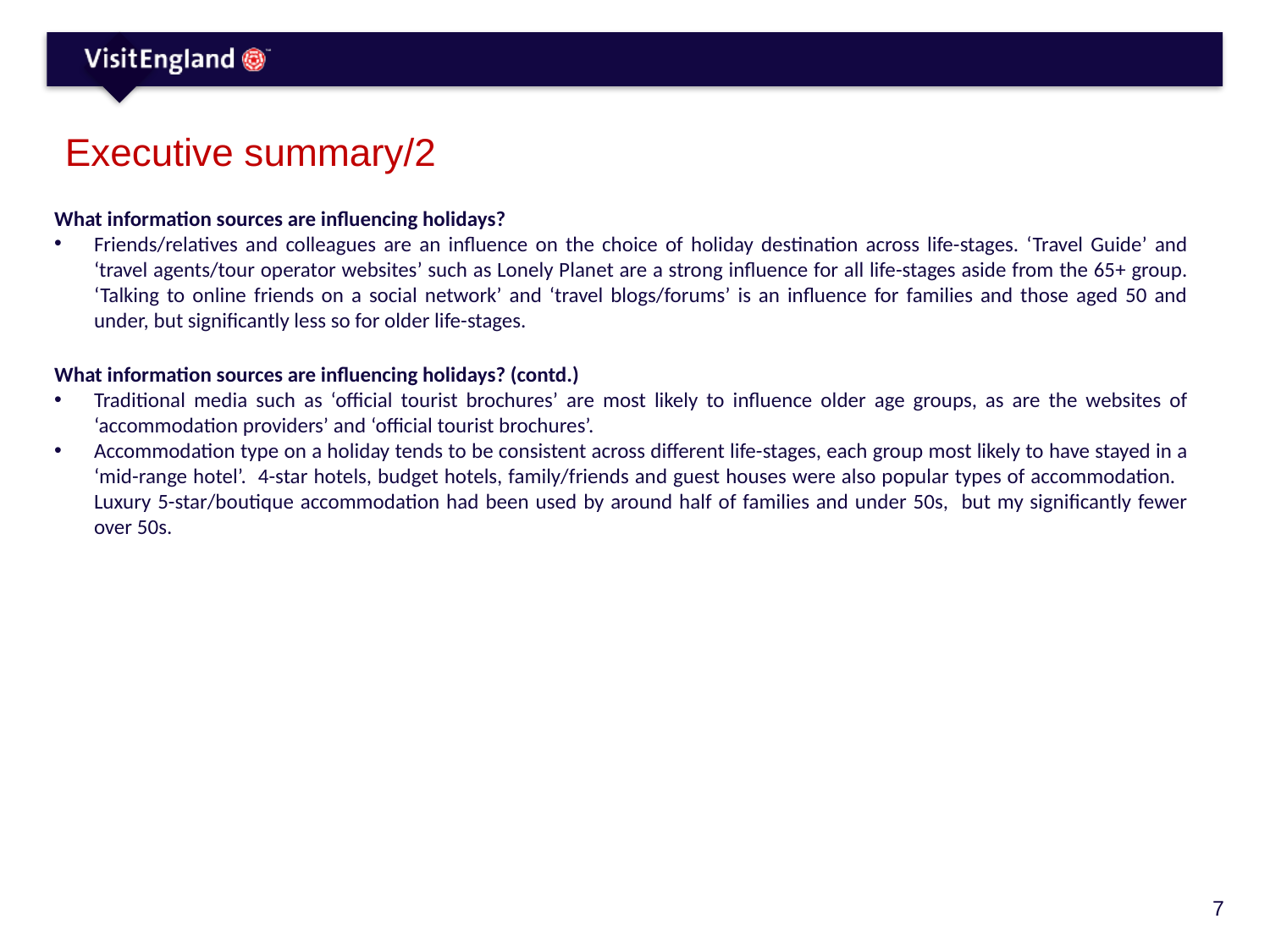

# Executive summary/2

What information sources are influencing holidays?
Friends/relatives and colleagues are an influence on the choice of holiday destination across life-stages. ‘Travel Guide’ and ‘travel agents/tour operator websites’ such as Lonely Planet are a strong influence for all life-stages aside from the 65+ group. ‘Talking to online friends on a social network’ and ‘travel blogs/forums’ is an influence for families and those aged 50 and under, but significantly less so for older life-stages.

What information sources are influencing holidays? (contd.)
Traditional media such as ‘official tourist brochures’ are most likely to influence older age groups, as are the websites of ‘accommodation providers’ and ‘official tourist brochures’.
Accommodation type on a holiday tends to be consistent across different life-stages, each group most likely to have stayed in a ‘mid-range hotel’.  4-star hotels, budget hotels, family/friends and guest houses were also popular types of accommodation.   Luxury 5-star/boutique accommodation had been used by around half of families and under 50s,  but my significantly fewer over 50s.